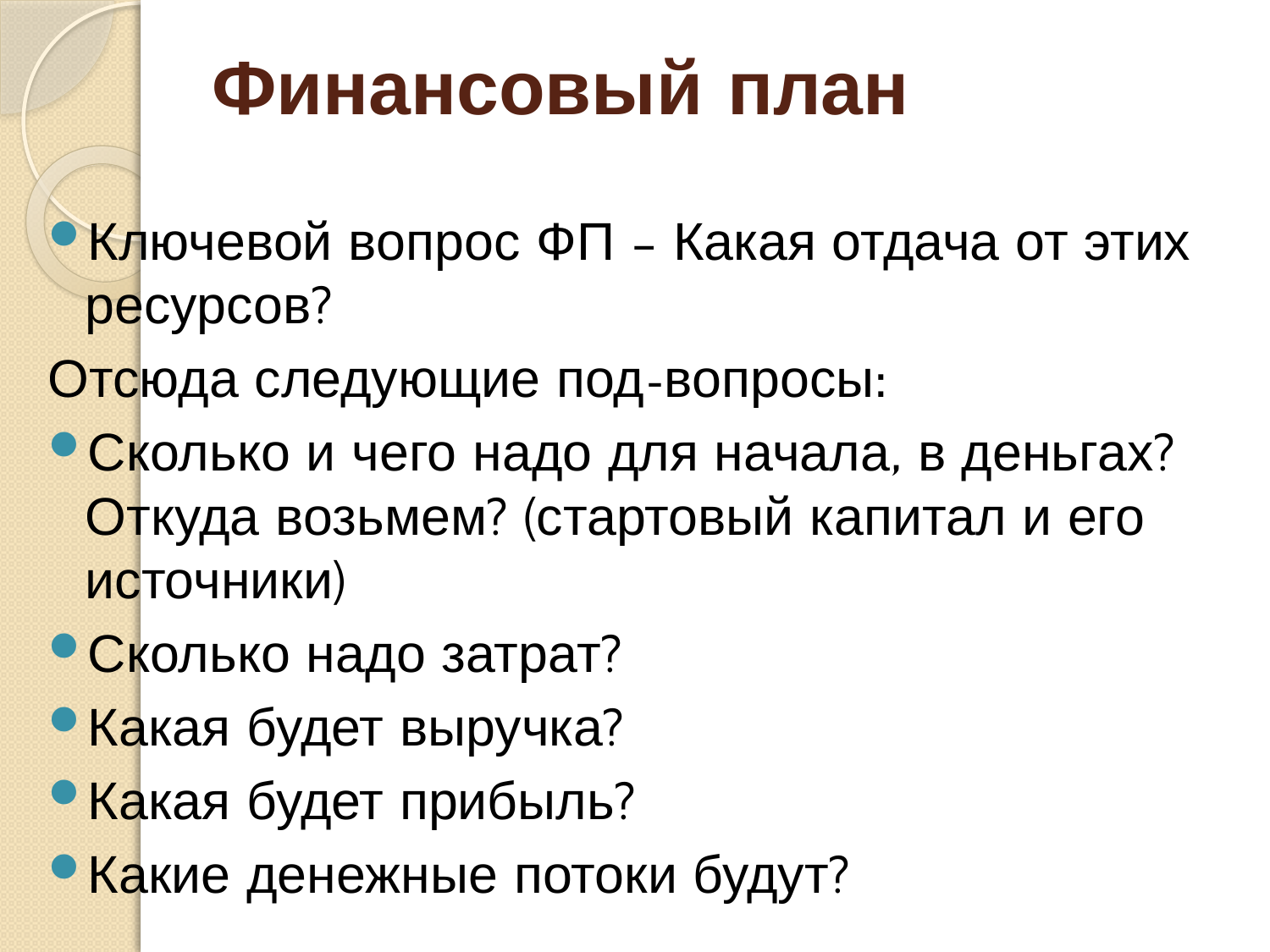

# Финансовый план
Ключевой вопрос ФП – Какая отдача от этих ресурсов?
Отсюда следующие под-вопросы:
Сколько и чего надо для начала, в деньгах? Откуда возьмем? (стартовый капитал и его источники)
Сколько надо затрат?
Какая будет выручка?
Какая будет прибыль?
Какие денежные потоки будут?